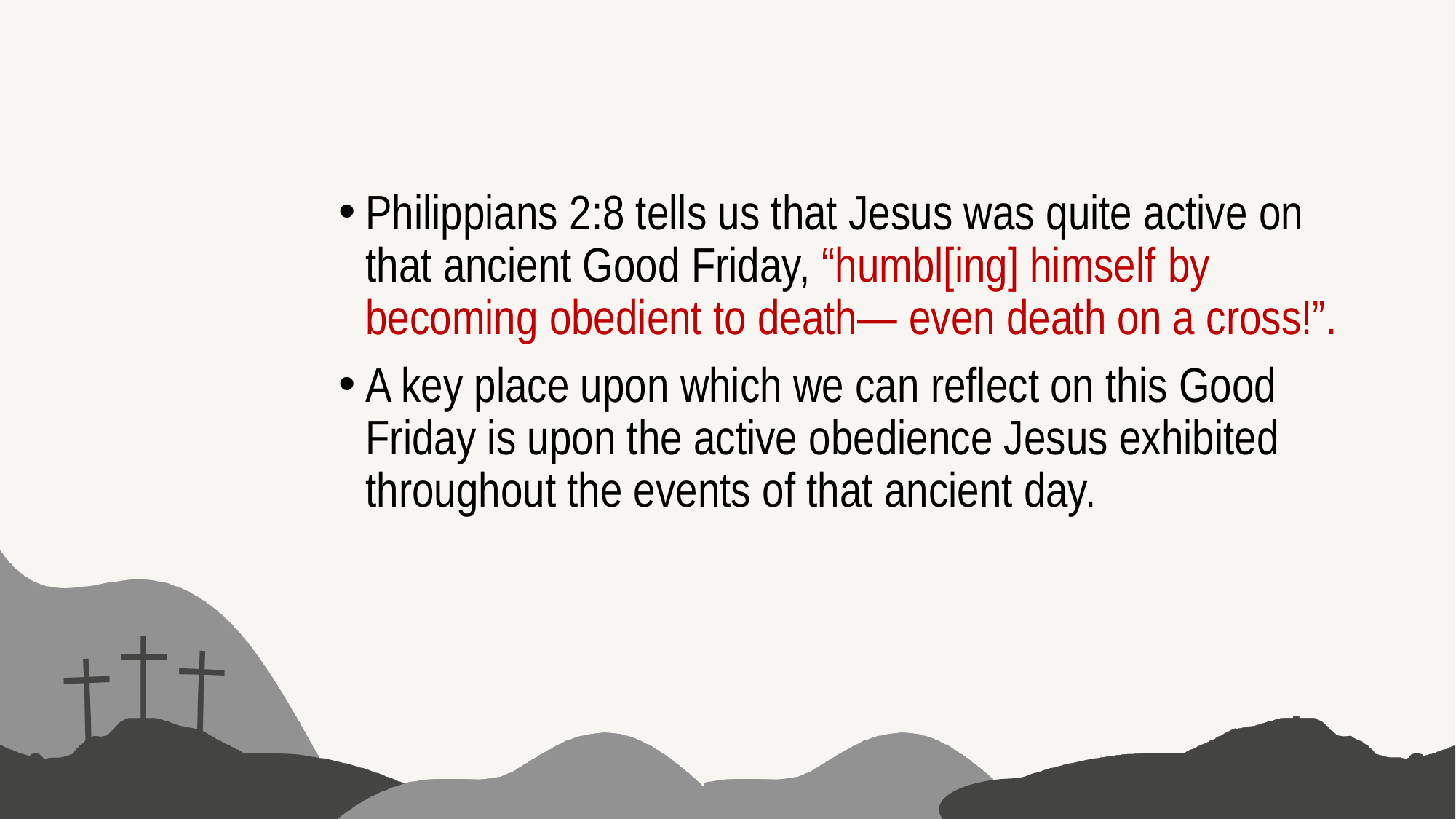

Philippians 2:8 tells us that Jesus was quite active on that ancient Good Friday, “humbl[ing] himself by becoming obedient to death— even death on a cross!”.
A key place upon which we can reflect on this Good Friday is upon the active obedience Jesus exhibited throughout the events of that ancient day.

#